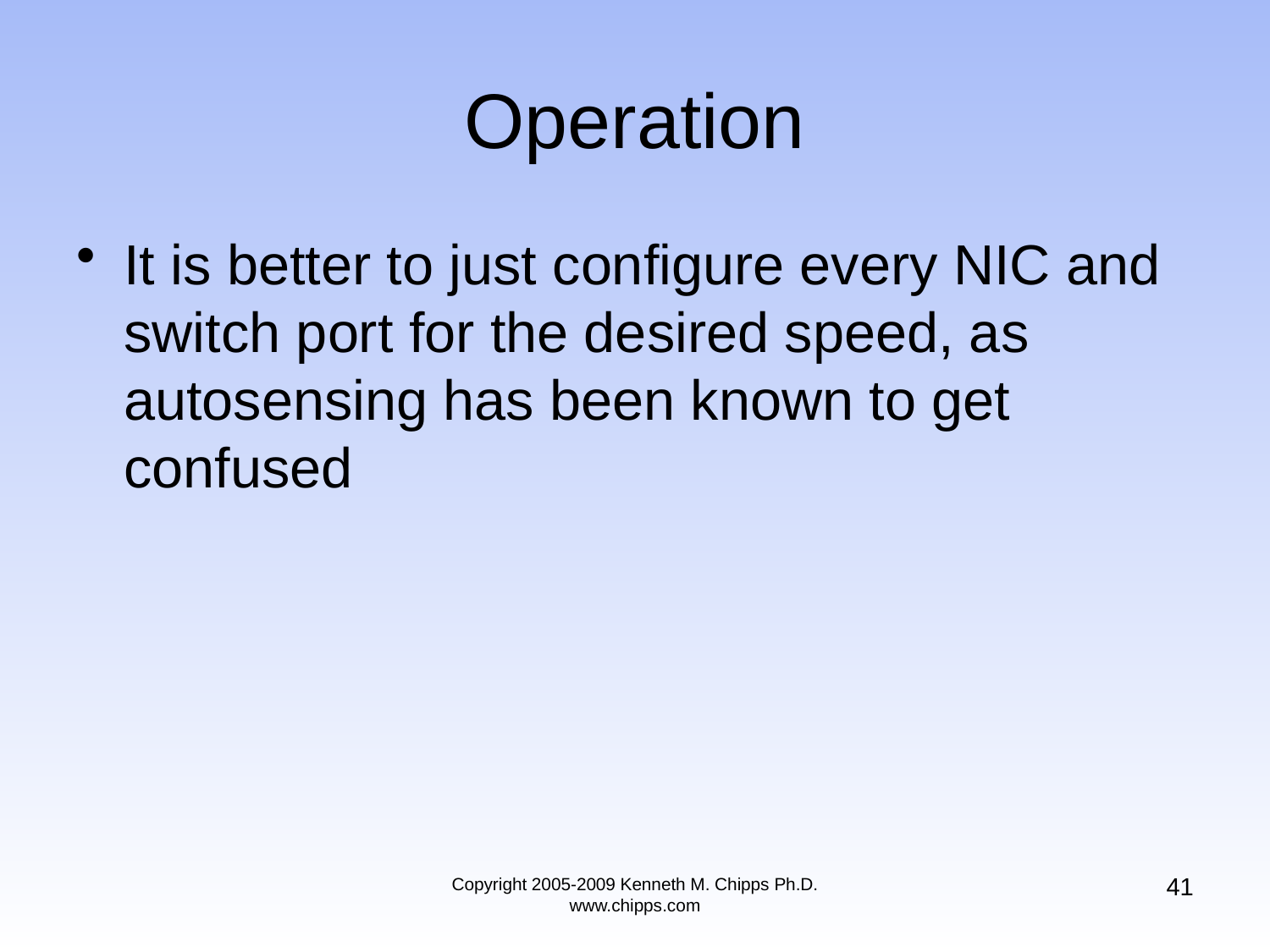

# Operation
It is better to just configure every NIC and switch port for the desired speed, as autosensing has been known to get confused
41
Copyright 2005-2009 Kenneth M. Chipps Ph.D. www.chipps.com